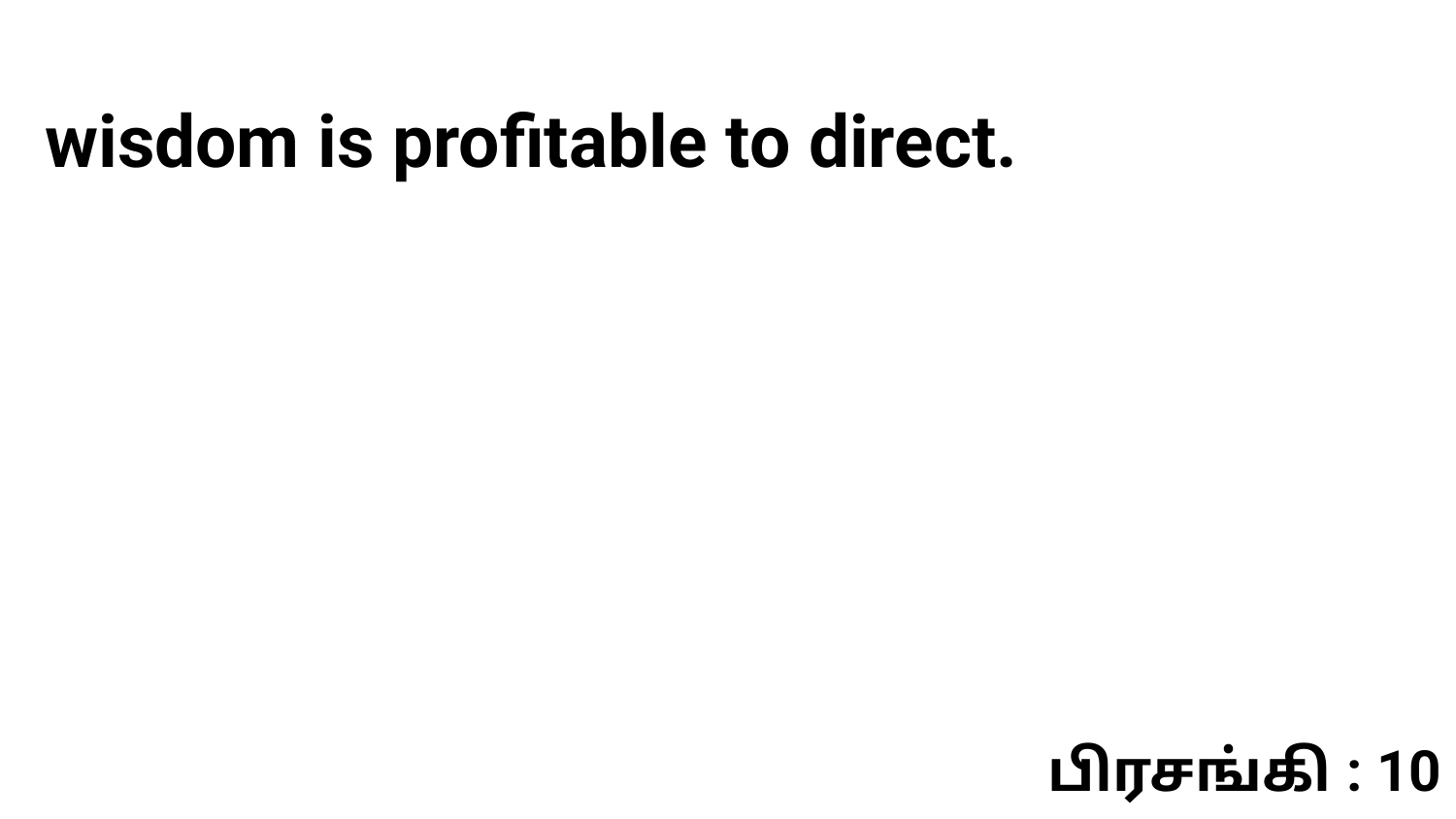

wisdom is profitable to direct.
பிரசங்கி : 10